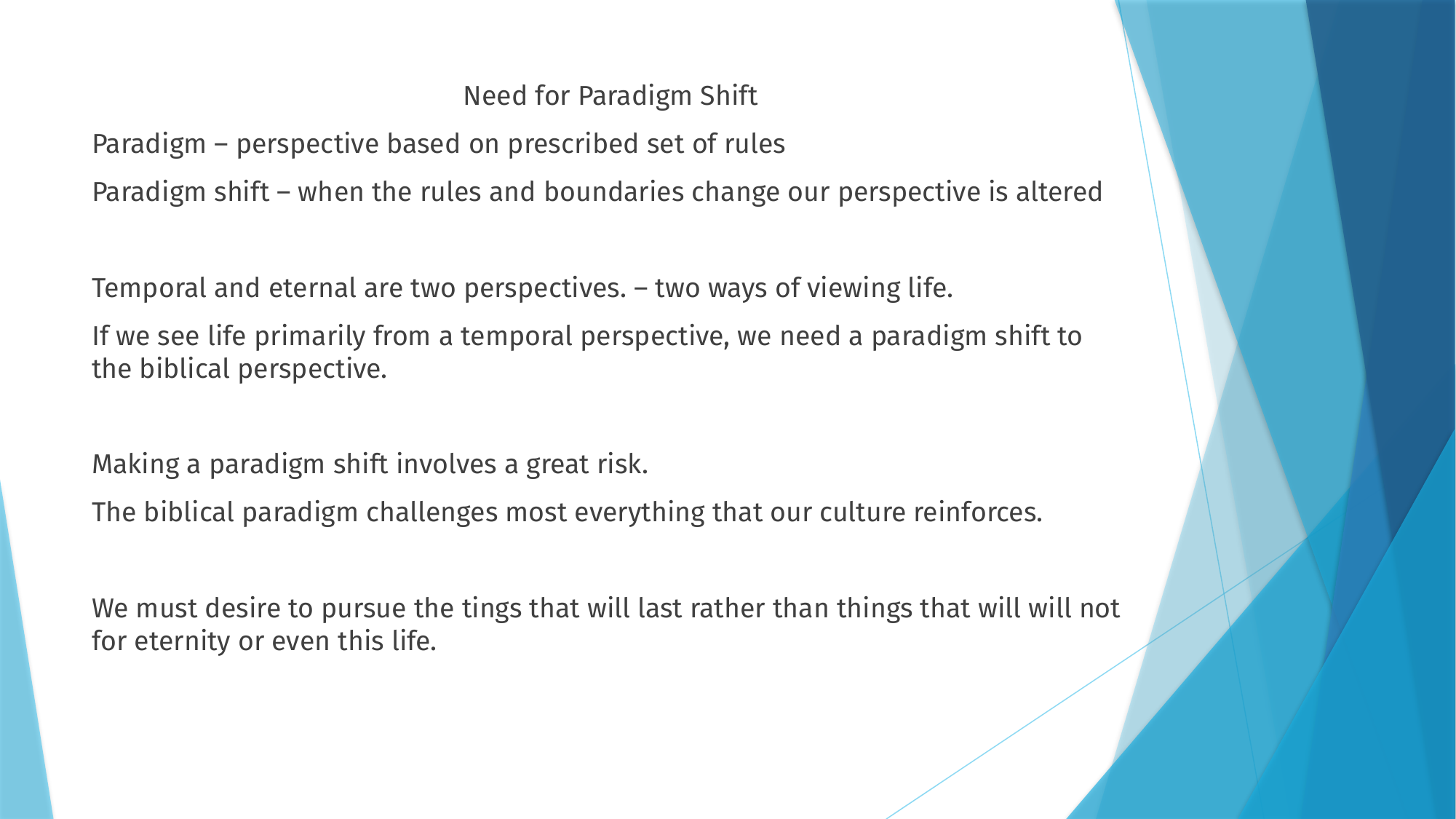

#
Need for Paradigm Shift
Paradigm – perspective based on prescribed set of rules
Paradigm shift – when the rules and boundaries change our perspective is altered

Temporal and eternal are two perspectives. – two ways of viewing life.
If we see life primarily from a temporal perspective, we need a paradigm shift to the biblical perspective.

Making a paradigm shift involves a great risk.
The biblical paradigm challenges most everything that our culture reinforces.

We must desire to pursue the tings that will last rather than things that will will not for eternity or even this life.